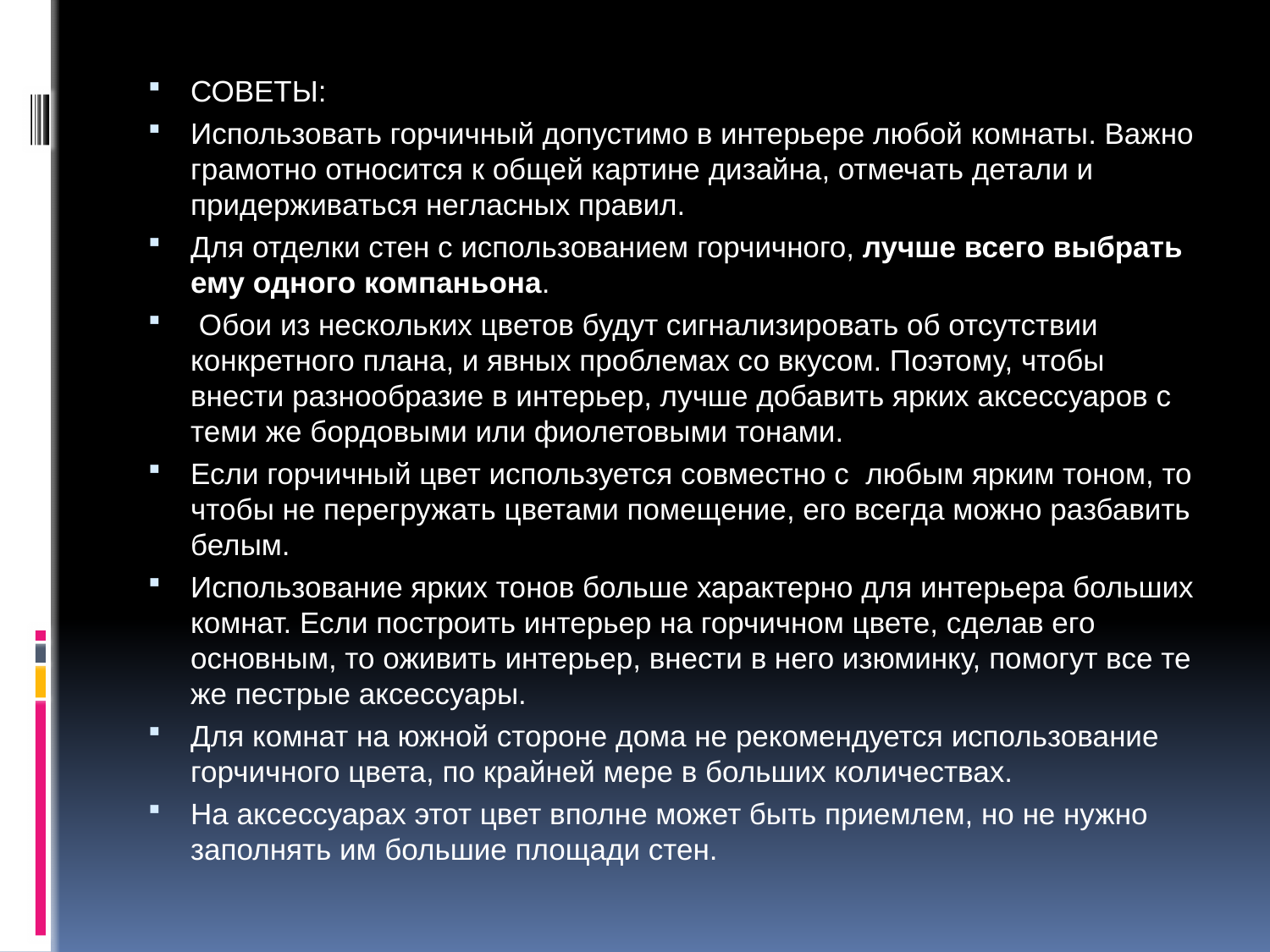

СОВЕТЫ:
Использовать горчичный допустимо в интерьере любой комнаты. Важно грамотно относится к общей картине дизайна, отмечать детали и придерживаться негласных правил.
Для отделки стен с использованием горчичного, лучше всего выбрать ему одного компаньона.
 Обои из нескольких цветов будут сигнализировать об отсутствии конкретного плана, и явных проблемах со вкусом. Поэтому, чтобы внести разнообразие в интерьер, лучше добавить ярких аксессуаров с теми же бордовыми или фиолетовыми тонами.
Если горчичный цвет используется совместно с  любым ярким тоном, то чтобы не перегружать цветами помещение, его всегда можно разбавить белым.
Использование ярких тонов больше характерно для интерьера больших комнат. Если построить интерьер на горчичном цвете, сделав его основным, то оживить интерьер, внести в него изюминку, помогут все те же пестрые аксессуары.
Для комнат на южной стороне дома не рекомендуется использование горчичного цвета, по крайней мере в больших количествах.
На аксессуарах этот цвет вполне может быть приемлем, но не нужно заполнять им большие площади стен.